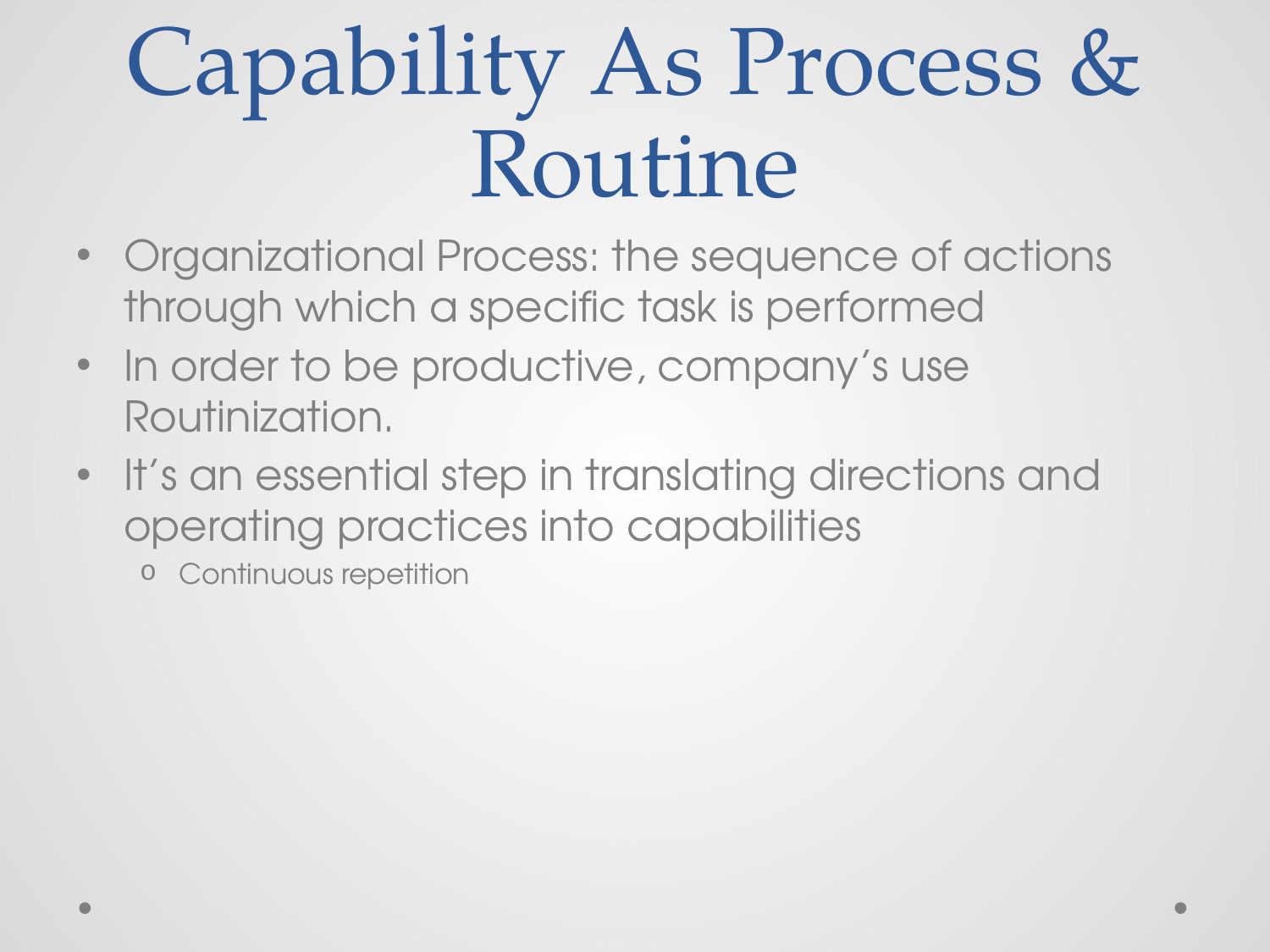

# Capability As Process & Routine
Organizational Process: the sequence of actions through which a specific task is performed
In order to be productive, company’s use Routinization.
It’s an essential step in translating directions and operating practices into capabilities
Continuous repetition